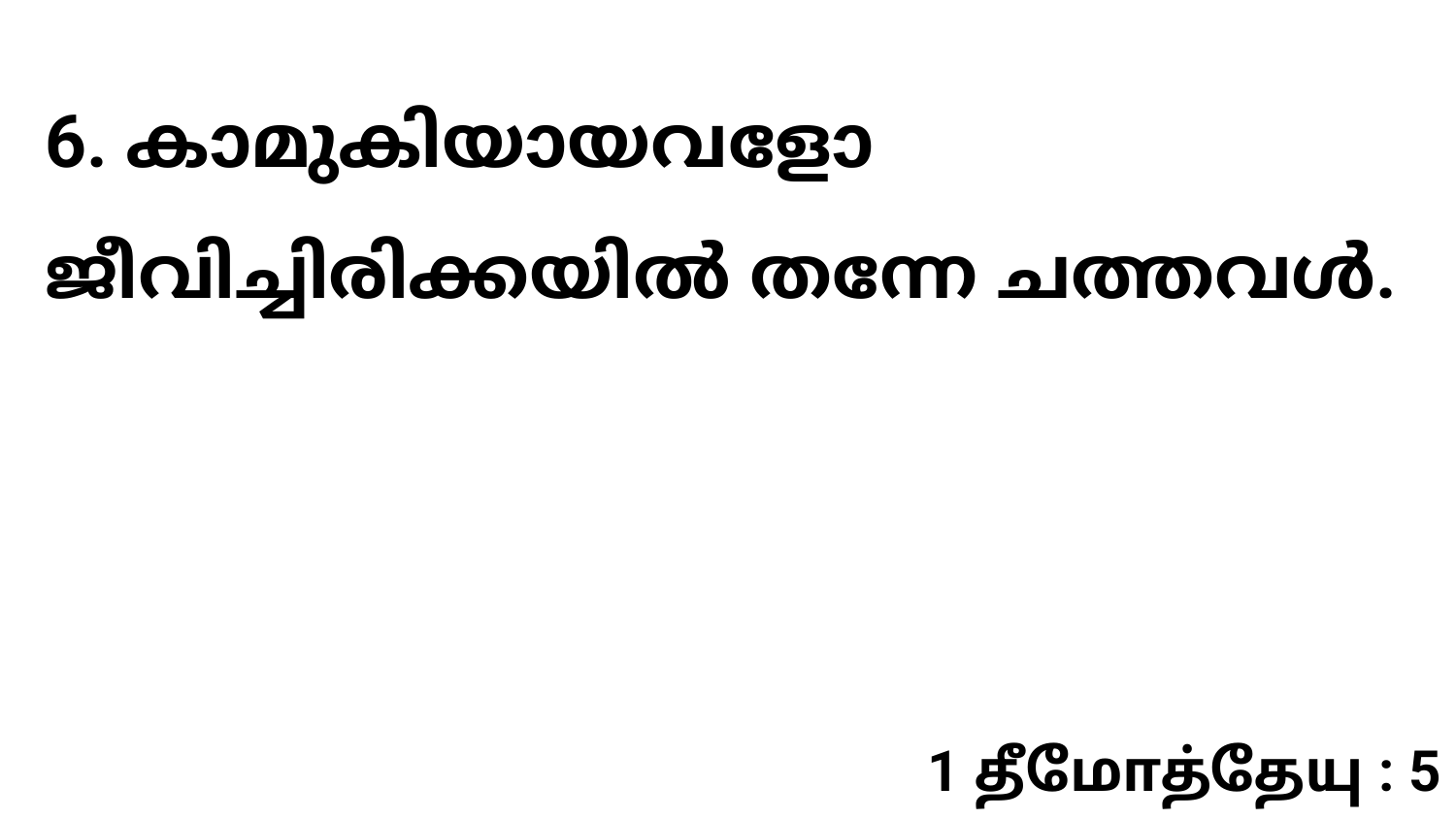

6. കാമുകിയായവളോ ജീവിച്ചിരിക്കയിൽ തന്നേ ചത്തവൾ.
1 தீமோத்தேயு : 5